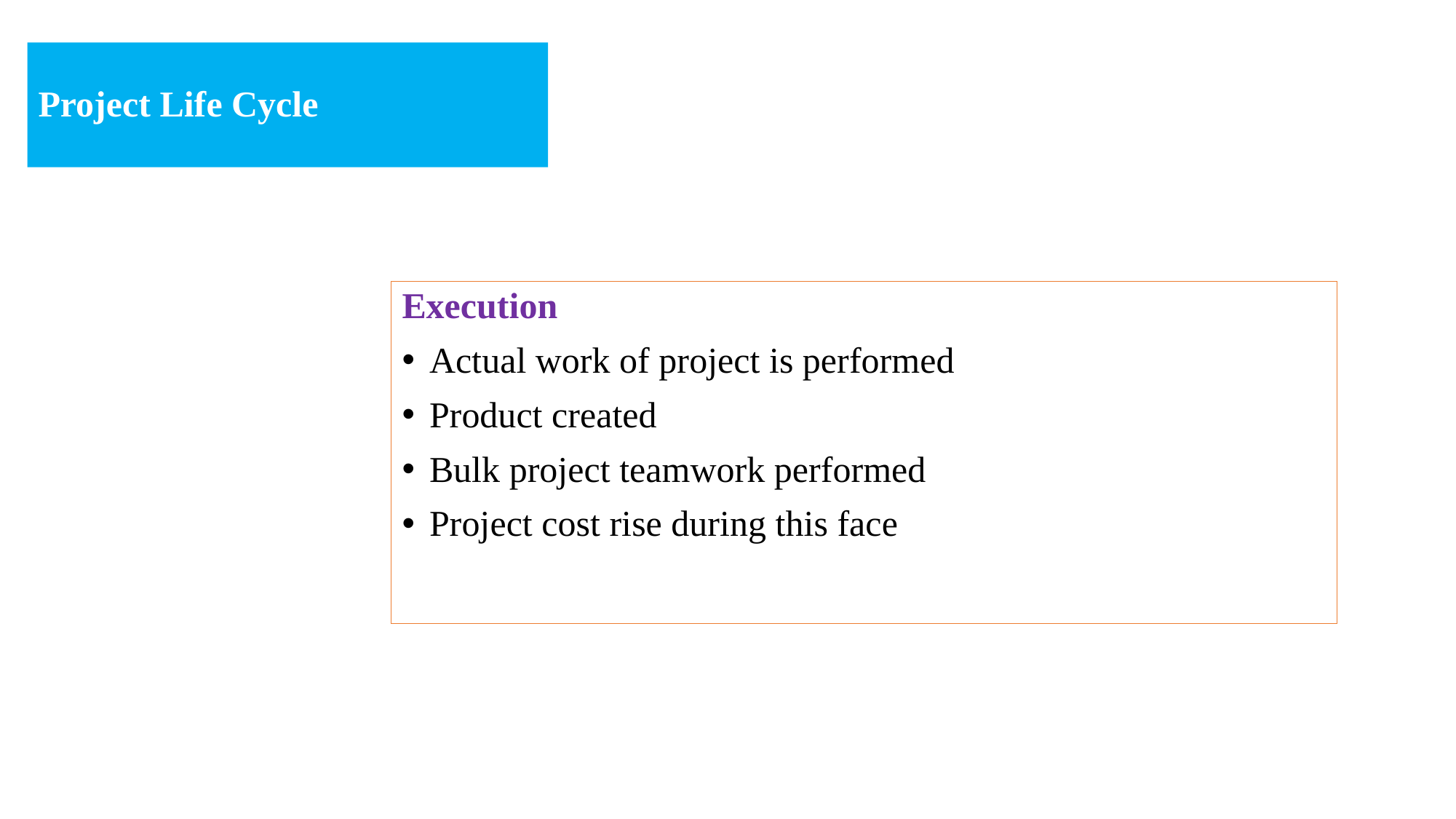

# Project Life Cycle
Execution
Actual work of project is performed
Product created
Bulk project teamwork performed
Project cost rise during this face